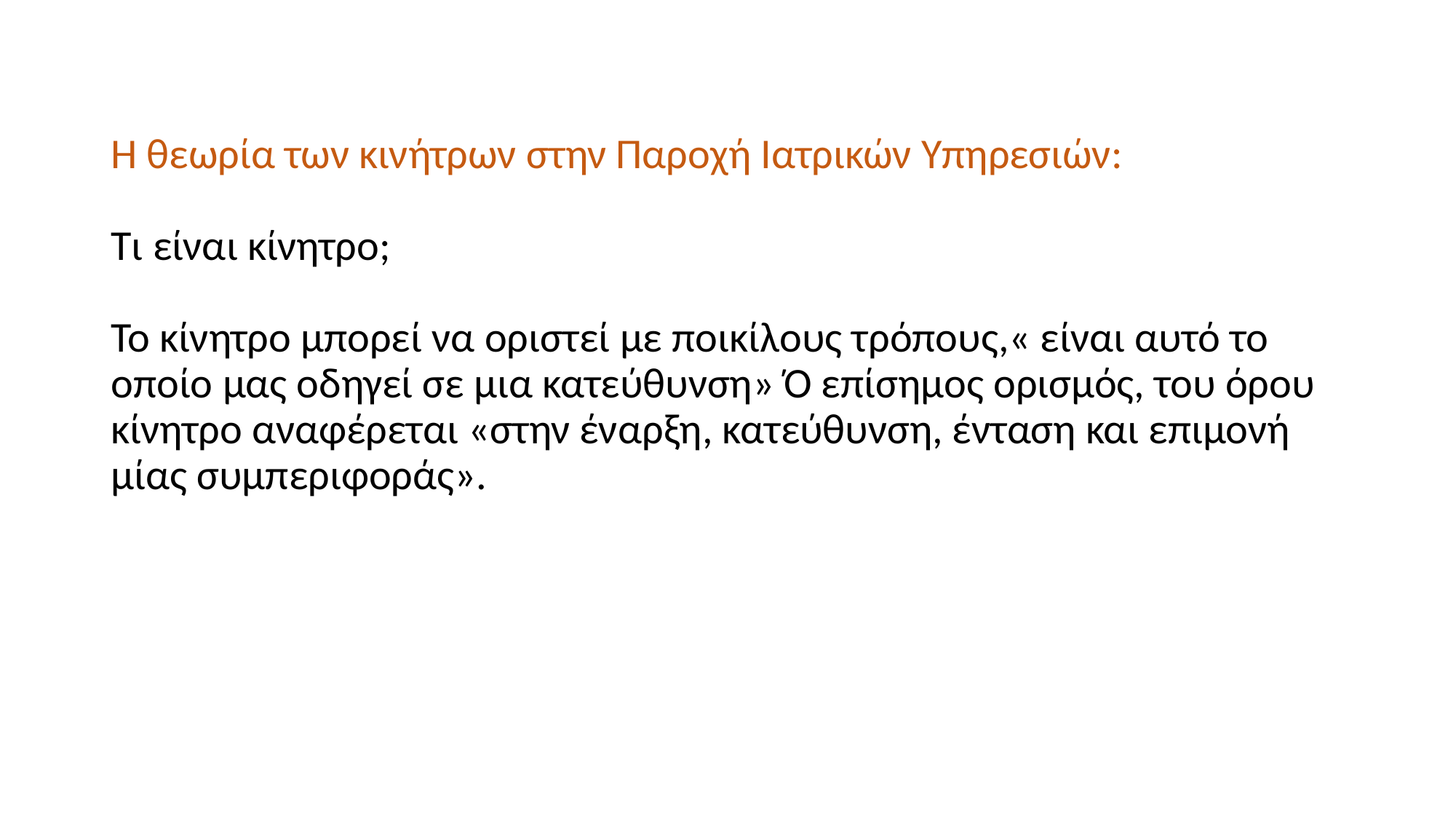

# Η θεωρία των κινήτρων στην Παροχή Ιατρικών Υπηρεσιών: Τι είναι κίνητρο; Το κίνητρο μπορεί να οριστεί με ποικίλους τρόπους,« είναι αυτό το οποίο μας οδηγεί σε μια κατεύθυνση» Ό επίσημος ορισμός, του όρου κίνητρο αναφέρεται «στην έναρξη, κατεύθυνση, ένταση και επιμονή μίας συμπεριφοράς».